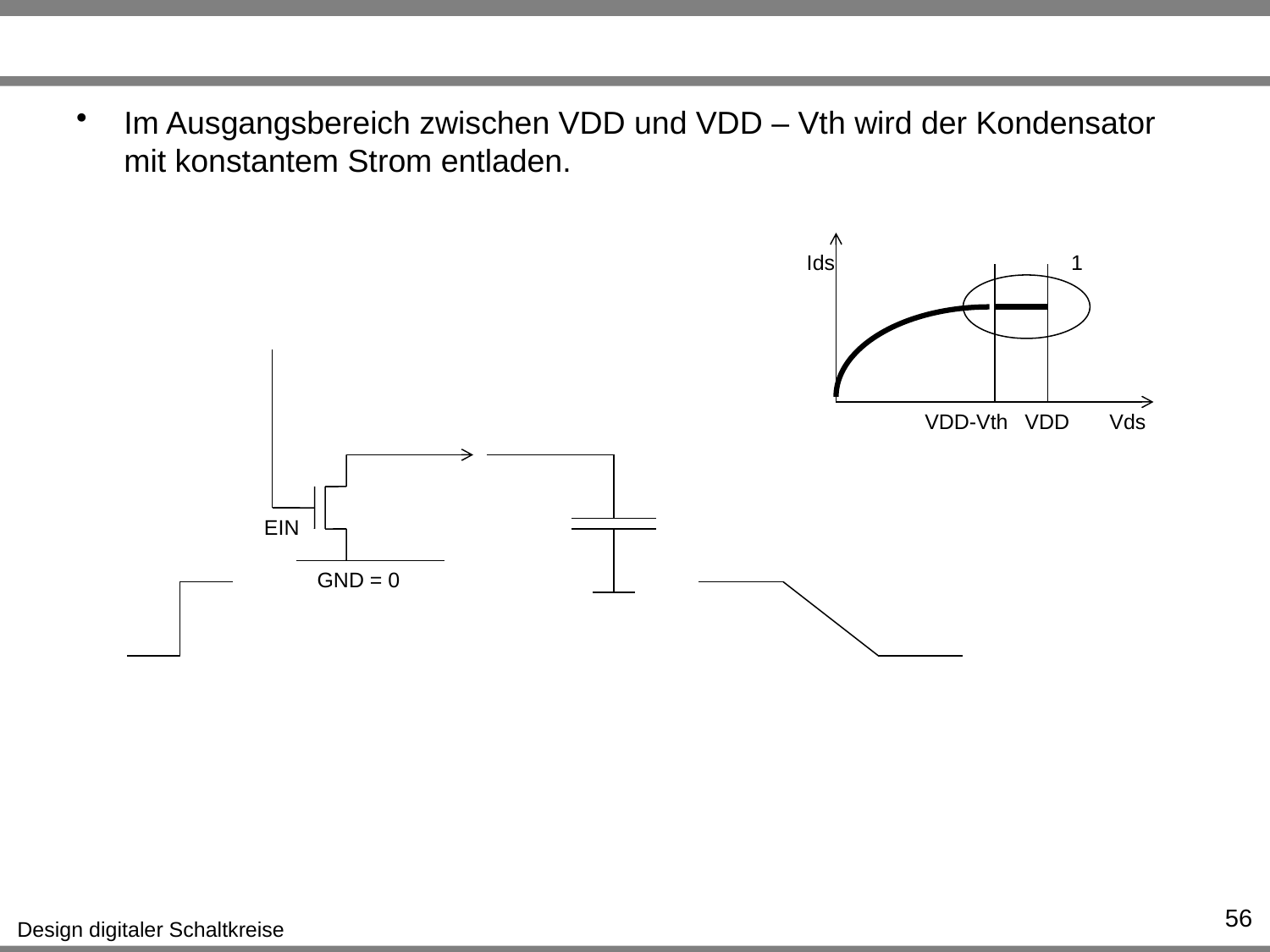

#
Im Ausgangsbereich zwischen VDD und VDD – Vth wird der Kondensator mit konstantem Strom entladen.
Ids

1

VDD-Vth
VDD
Vds

EIN
GND = 0
56